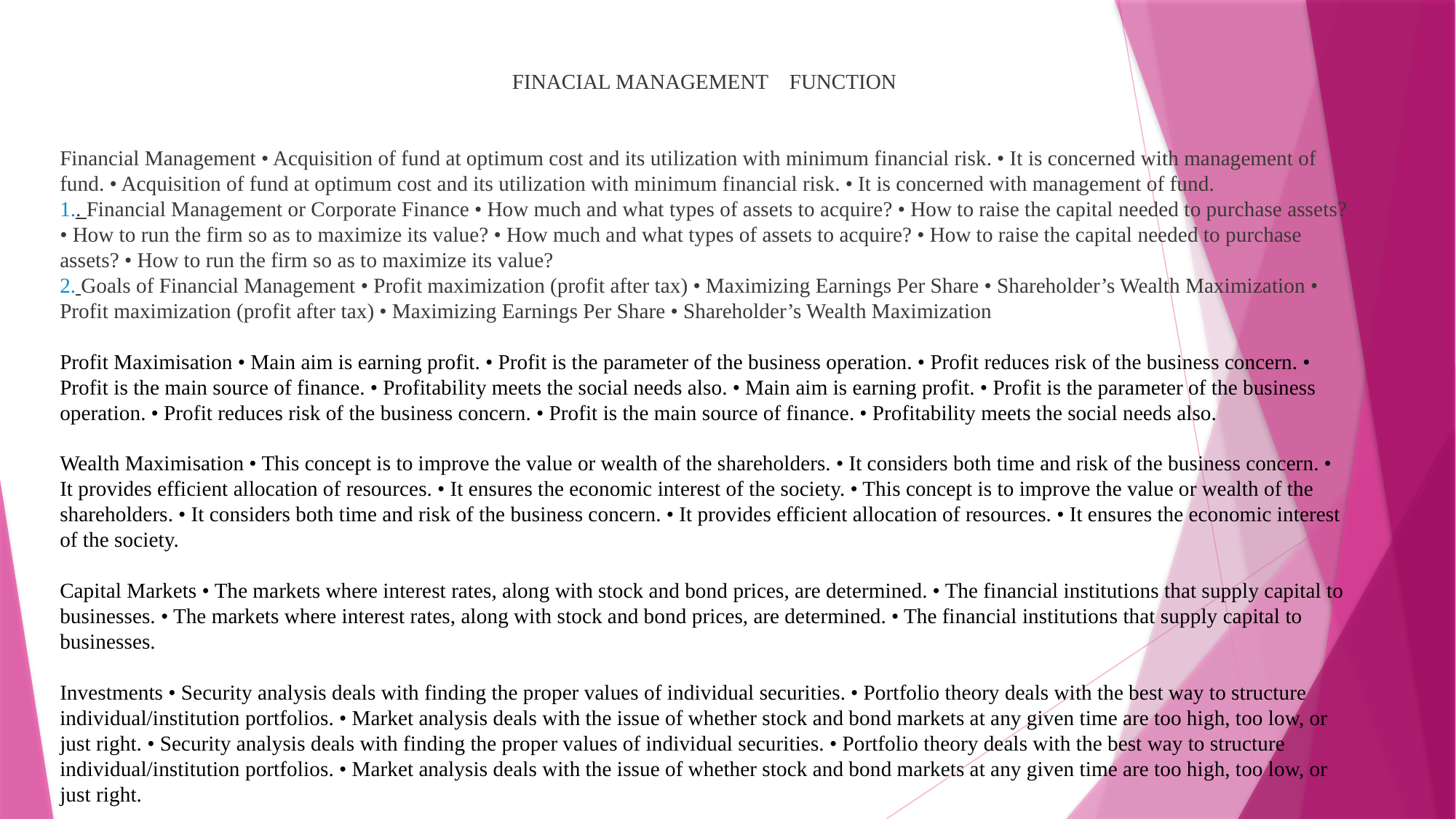

FINACIAL MANAGEMENT    FUNCTION

Financial Management • Acquisition of fund at optimum cost and its utilization with minimum financial risk. • It is concerned with management of fund. • Acquisition of fund at optimum cost and its utilization with minimum financial risk. • It is concerned with management of fund.
. Financial Management or Corporate Finance • How much and what types of assets to acquire? • How to raise the capital needed to purchase assets? • How to run the firm so as to maximize its value? • How much and what types of assets to acquire? • How to raise the capital needed to purchase assets? • How to run the firm so as to maximize its value?
 Goals of Financial Management • Profit maximization (profit after tax) • Maximizing Earnings Per Share • Shareholder’s Wealth Maximization • Profit maximization (profit after tax) • Maximizing Earnings Per Share • Shareholder’s Wealth Maximization

Profit Maximisation • Main aim is earning profit. • Profit is the parameter of the business operation. • Profit reduces risk of the business concern. • Profit is the main source of finance. • Profitability meets the social needs also. • Main aim is earning profit. • Profit is the parameter of the business operation. • Profit reduces risk of the business concern. • Profit is the main source of finance. • Profitability meets the social needs also.

Wealth Maximisation • This concept is to improve the value or wealth of the shareholders. • It considers both time and risk of the business concern. • It provides efficient allocation of resources. • It ensures the economic interest of the society. • This concept is to improve the value or wealth of the shareholders. • It considers both time and risk of the business concern. • It provides efficient allocation of resources. • It ensures the economic interest of the society.

Capital Markets • The markets where interest rates, along with stock and bond prices, are determined. • The financial institutions that supply capital to businesses. • The markets where interest rates, along with stock and bond prices, are determined. • The financial institutions that supply capital to businesses.

Investments • Security analysis deals with finding the proper values of individual securities. • Portfolio theory deals with the best way to structure individual/institution portfolios. • Market analysis deals with the issue of whether stock and bond markets at any given time are too high, too low, or just right. • Security analysis deals with finding the proper values of individual securities. • Portfolio theory deals with the best way to structure individual/institution portfolios. • Market analysis deals with the issue of whether stock and bond markets at any given time are too high, too low, or just right.